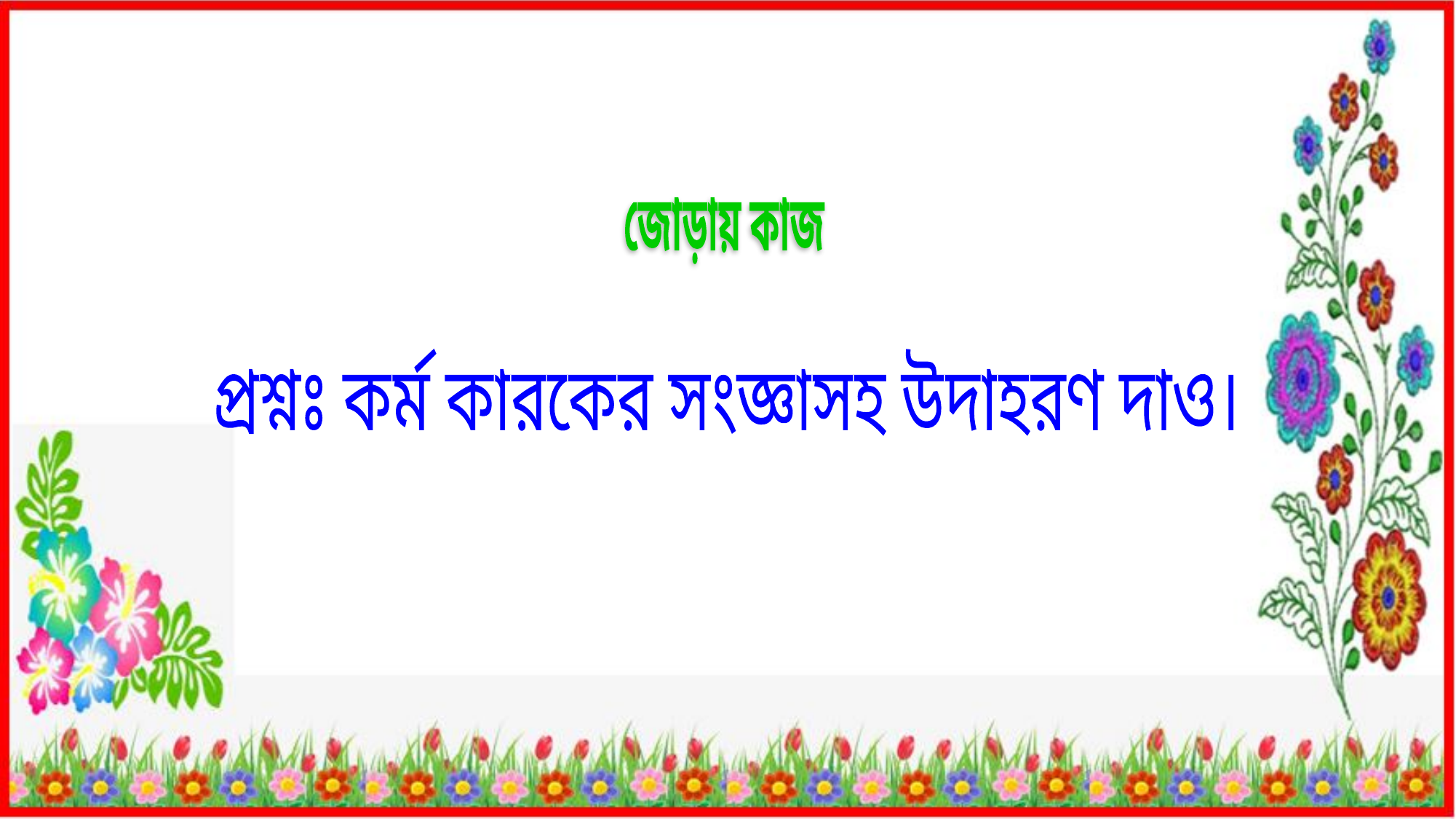

জোড়ায় কাজ
প্রশ্নঃ কর্ম কারকের সংজ্ঞাসহ উদাহরণ দাও।